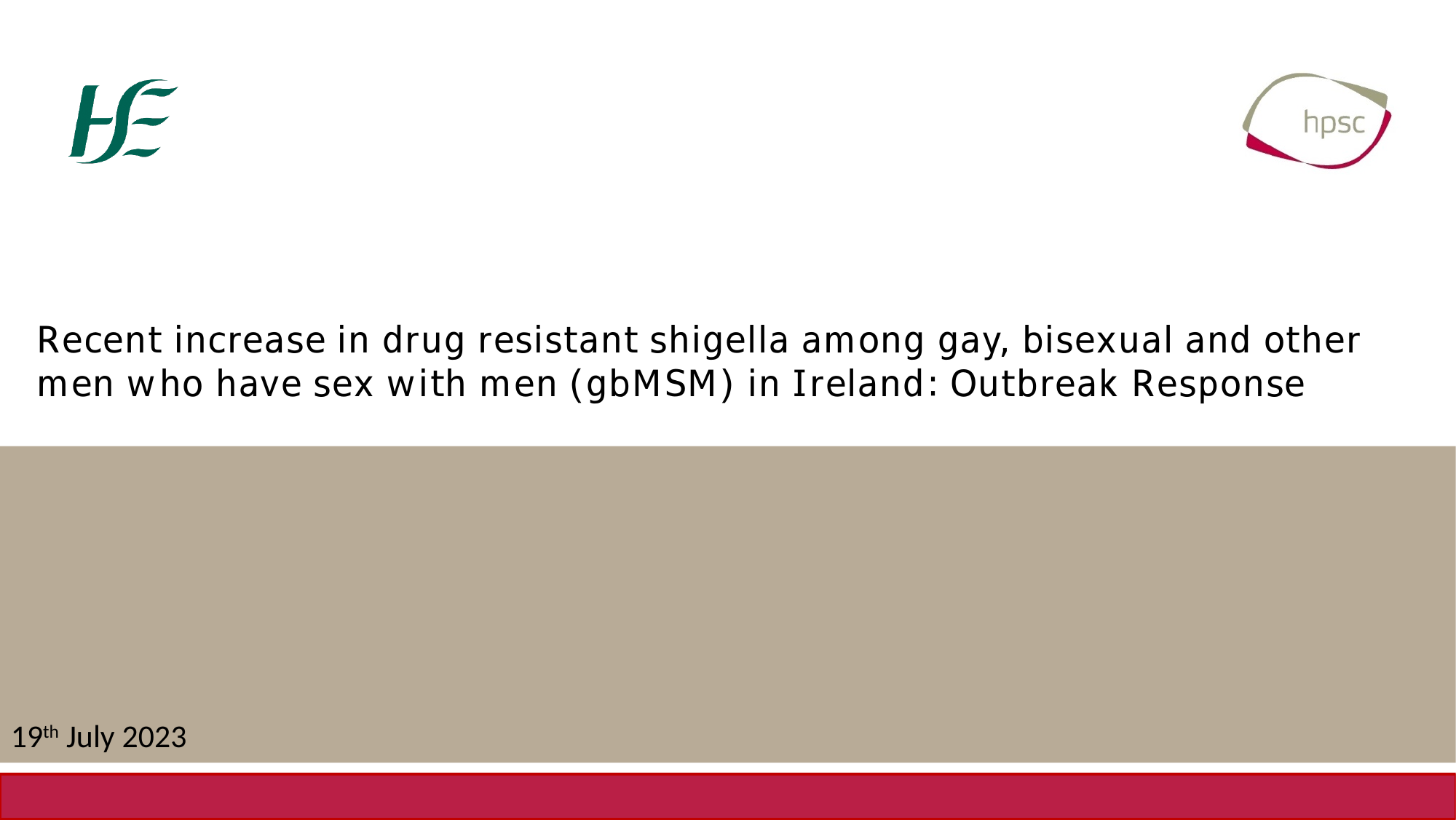

Recent increase in drug resistant shigella among gay, bisexual and other men who have sex with men (gbMSM) in Ireland: Outbreak Response
19th July 2023